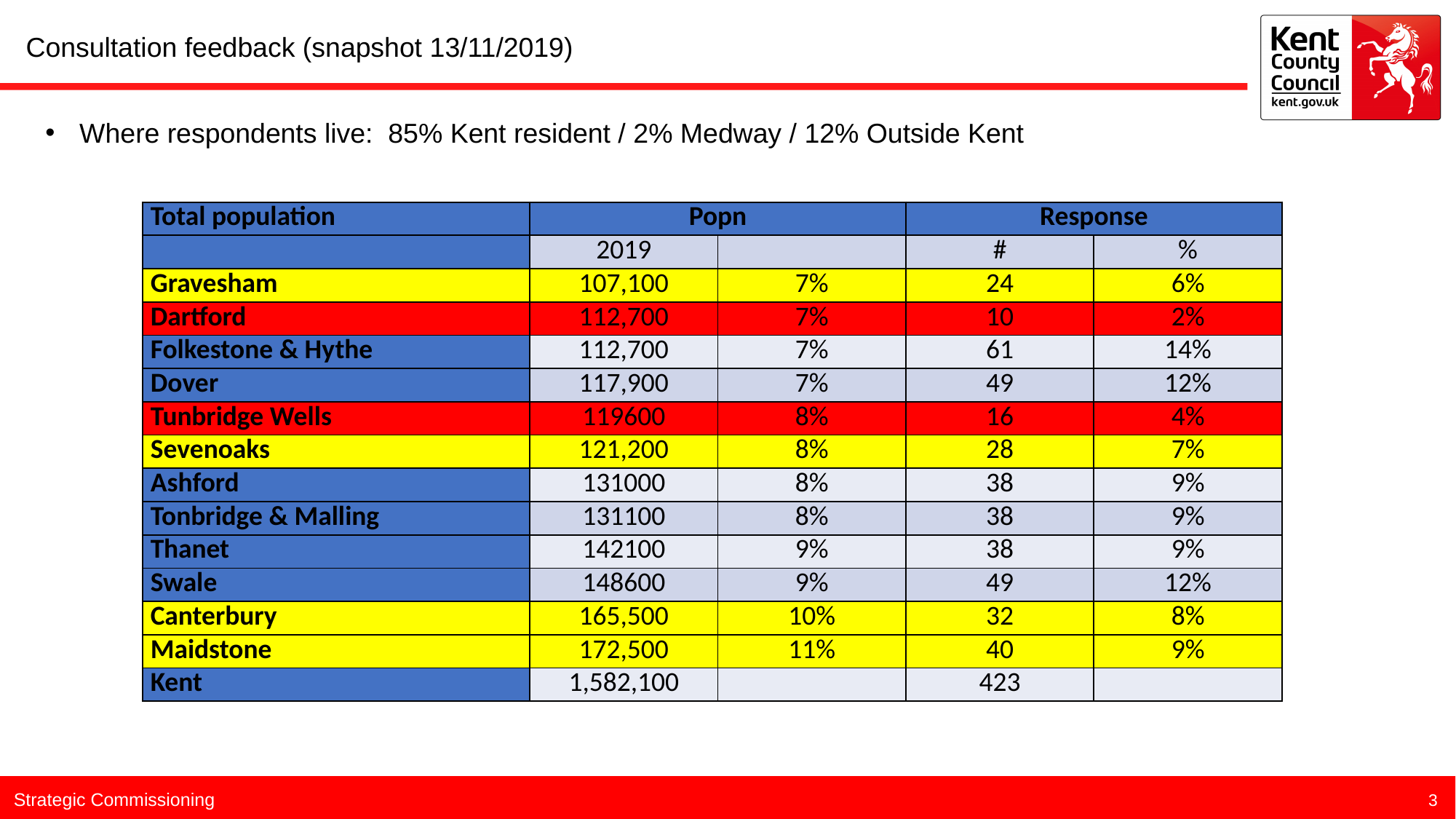

Consultation feedback (snapshot 13/11/2019)
Where respondents live:  85% Kent resident / 2% Medway / 12% Outside Kent

| Total population | Popn |  | Response |  |
| --- | --- | --- | --- | --- |
|  | 2019 |  | # | % |
| Gravesham | 107,100 | 7% | 24 | 6% |
| Dartford | 112,700 | 7% | 10 | 2% |
| Folkestone & Hythe | 112,700 | 7% | 61 | 14% |
| Dover | 117,900 | 7% | 49 | 12% |
| Tunbridge Wells | 119600 | 8% | 16 | 4% |
| Sevenoaks | 121,200 | 8% | 28 | 7% |
| Ashford | 131000 | 8% | 38 | 9% |
| Tonbridge & Malling | 131100 | 8% | 38 | 9% |
| Thanet | 142100 | 9% | 38 | 9% |
| Swale | 148600 | 9% | 49 | 12% |
| Canterbury | 165,500 | 10% | 32 | 8% |
| Maidstone | 172,500 | 11% | 40 | 9% |
| Kent | 1,582,100 |  | 423 |  |
3